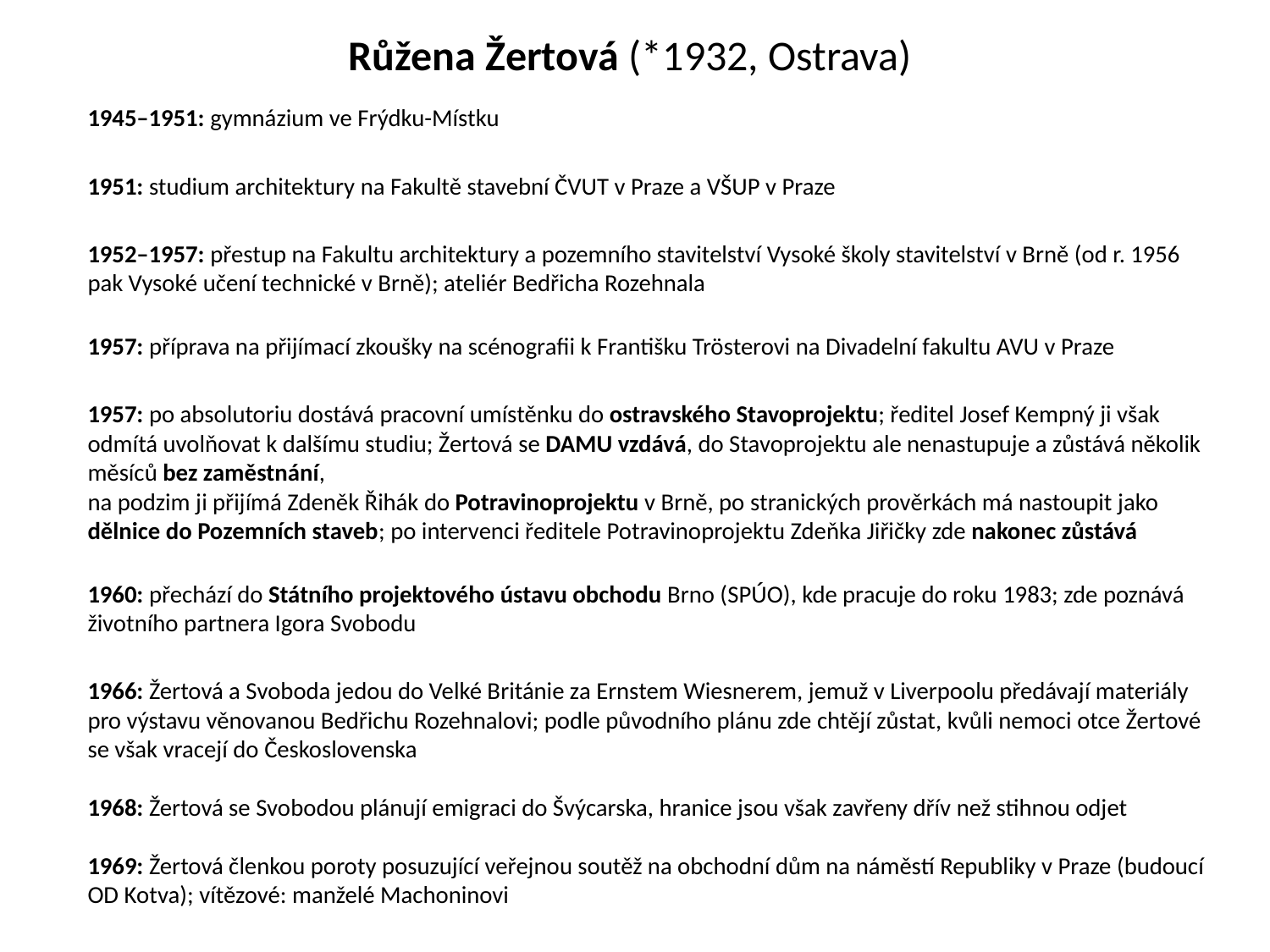

# Růžena Žertová (*1932, Ostrava)
1945–1951: gymnázium ve Frýdku-Místku

1951: studium architektury na Fakultě stavební ČVUT v Praze a VŠUP v Praze

1952–1957: přestup na Fakultu architektury a pozemního stavitelství Vysoké školy stavitelství v Brně (od r. 1956 pak Vysoké učení technické v Brně); ateliér Bedřicha Rozehnala
1957: příprava na přijímací zkoušky na scénografii k Františku Trösterovi na Divadelní fakultu AVU v Praze

1957: po absolutoriu dostává pracovní umístěnku do ostravského Stavoprojektu; ředitel Josef Kempný ji však odmítá uvolňovat k dalšímu studiu; Žertová se DAMU vzdává, do Stavoprojektu ale nenastupuje a zůstává několik měsíců bez zaměstnání,
na podzim ji přijímá Zdeněk Řihák do Potravinoprojektu v Brně, po stranických prověrkách má nastoupit jako dělnice do Pozemních staveb; po intervenci ředitele Potravinoprojektu Zdeňka Jiřičky zde nakonec zůstává
1960: přechází do Státního projektového ústavu obchodu Brno (SPÚO), kde pracuje do roku 1983; zde poznává životního partnera Igora Svobodu

1966: Žertová a Svoboda jedou do Velké Británie za Ernstem Wiesnerem, jemuž v Liverpoolu předávají materiály pro výstavu věnovanou Bedřichu Rozehnalovi; podle původního plánu zde chtějí zůstat, kvůli nemoci otce Žertové se však vracejí do Československa
1968: Žertová se Svobodou plánují emigraci do Švýcarska, hranice jsou však zavřeny dřív než stihnou odjet
1969: Žertová členkou poroty posuzující veřejnou soutěž na obchodní dům na náměstí Republiky v Praze (budoucí OD Kotva); vítězové: manželé Machoninovi